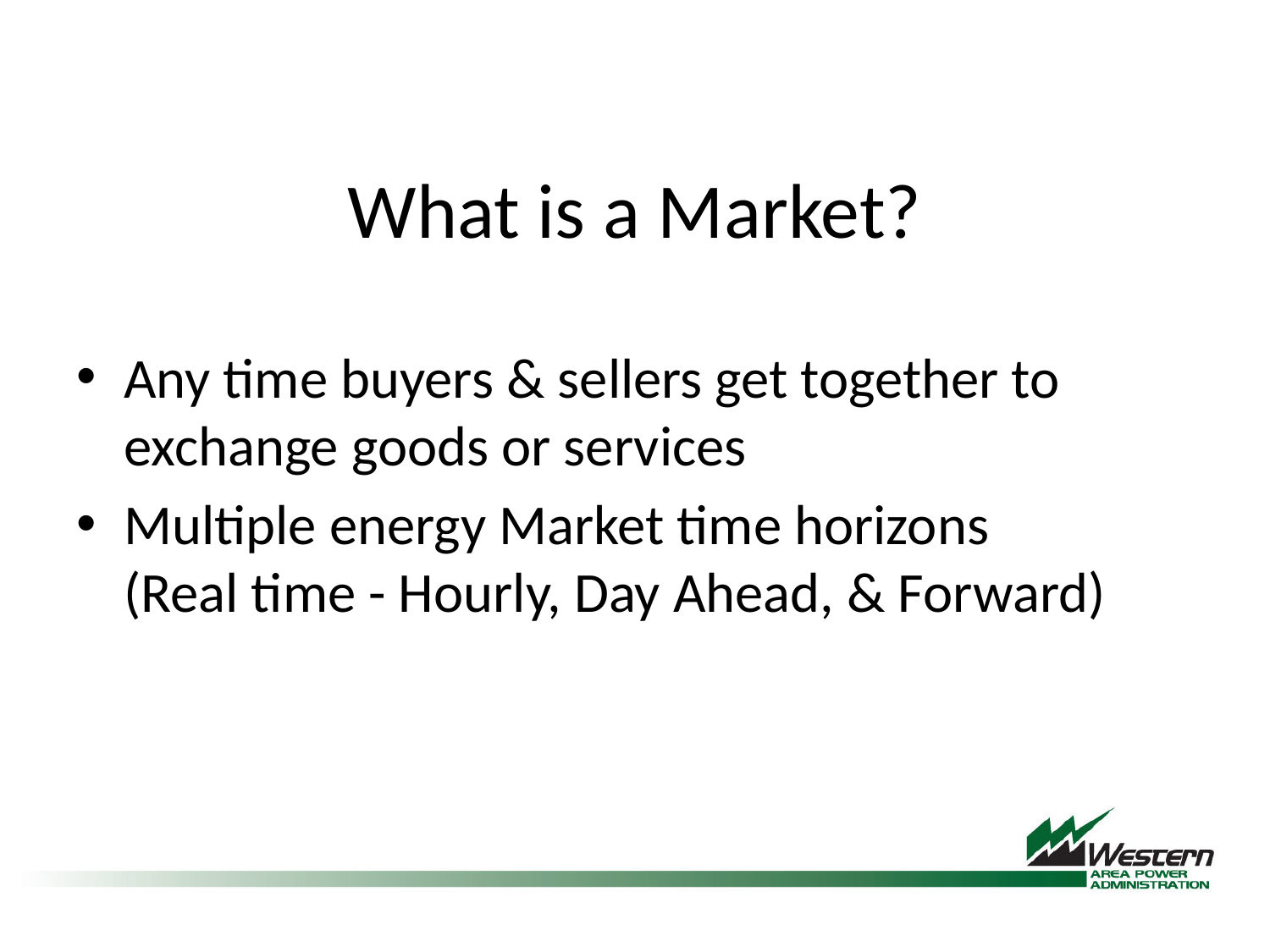

# What is a Market?
Any time buyers & sellers get together to exchange goods or services
Multiple energy Market time horizons
(Real time - Hourly, Day Ahead, & Forward)